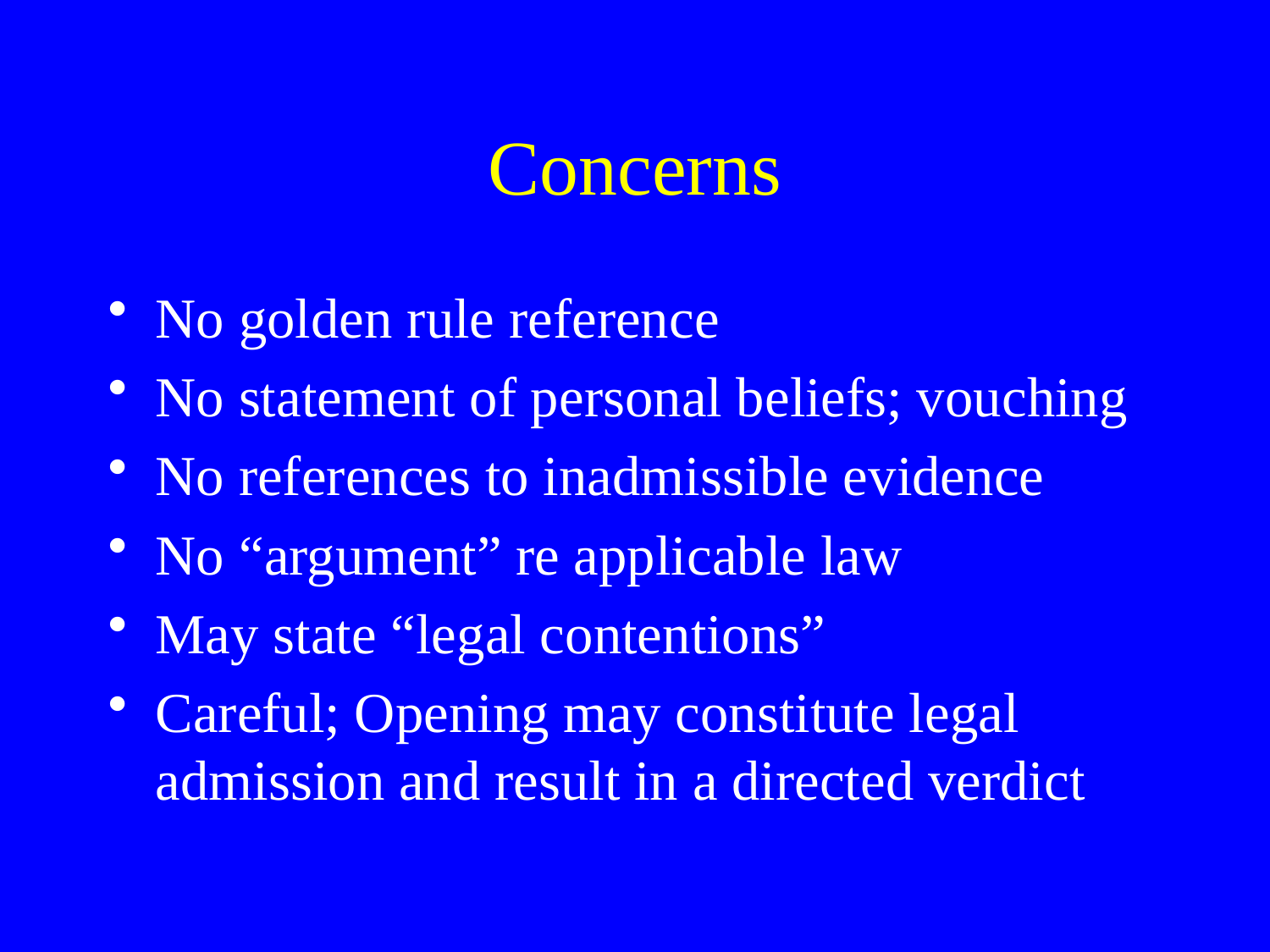

# Concerns
No golden rule reference
No statement of personal beliefs; vouching
No references to inadmissible evidence
No “argument” re applicable law
May state “legal contentions”
Careful; Opening may constitute legal admission and result in a directed verdict